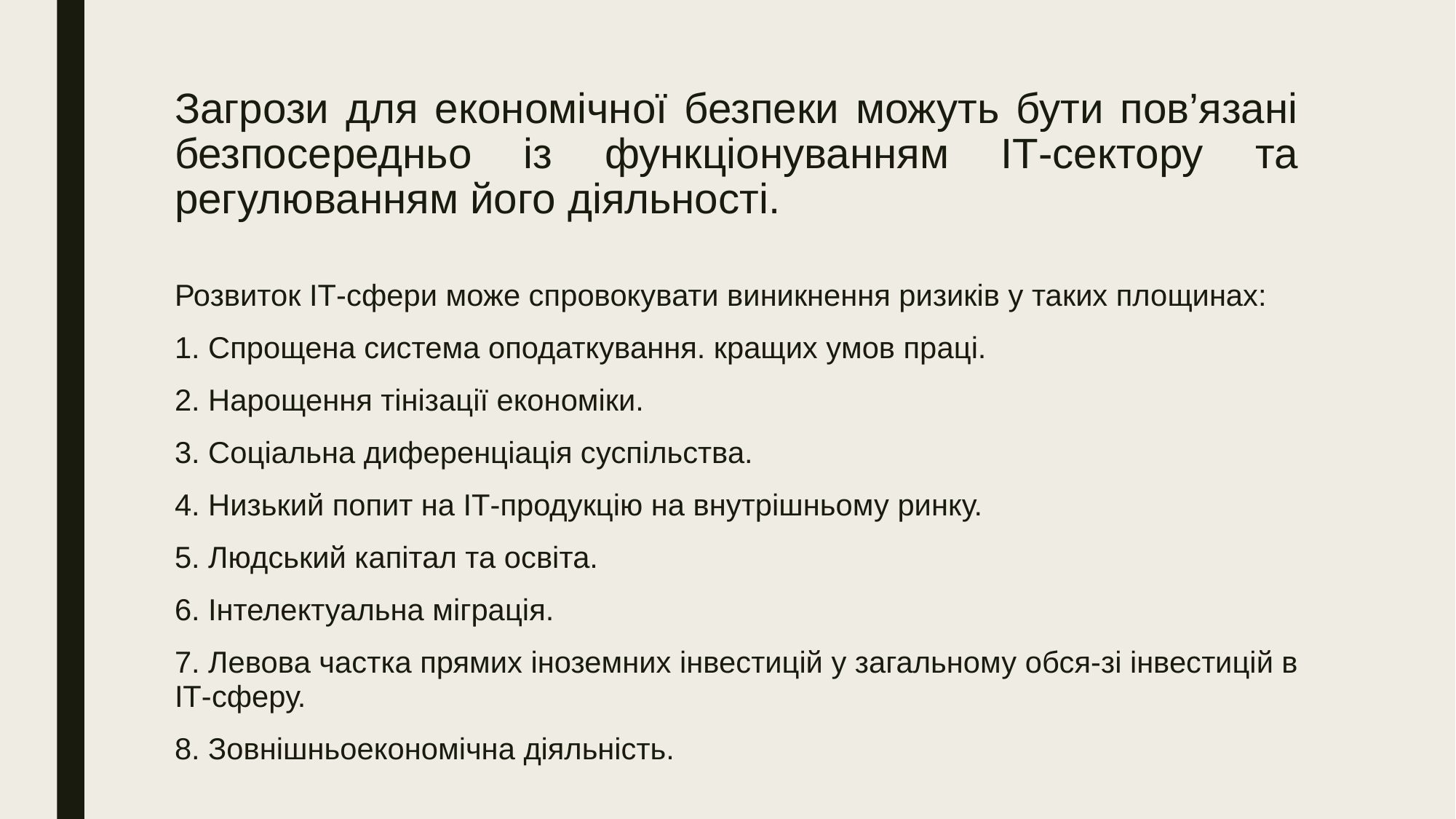

# Загрози для економічної безпеки можуть бути пов’язані безпосередньо із функціонуванням ІТ-сектору та регулюванням його діяльності.
Розвиток ІТ-сфери може спровокувати виникнення ризиків у таких площинах:
1. Спрощена система оподаткування. кращих умов праці.
2. Нарощення тінізації економіки.
3. Соціальна диференціація суспільства.
4. Низький попит на ІТ-продукцію на внутрішньому ринку.
5. Людський капітал та освіта.
6. Інтелектуальна міграція.
7. Левова частка прямих іноземних інвестицій у загальному обся-зі інвестицій в ІТ-сферу.
8. Зовнішньоекономічна діяльність.